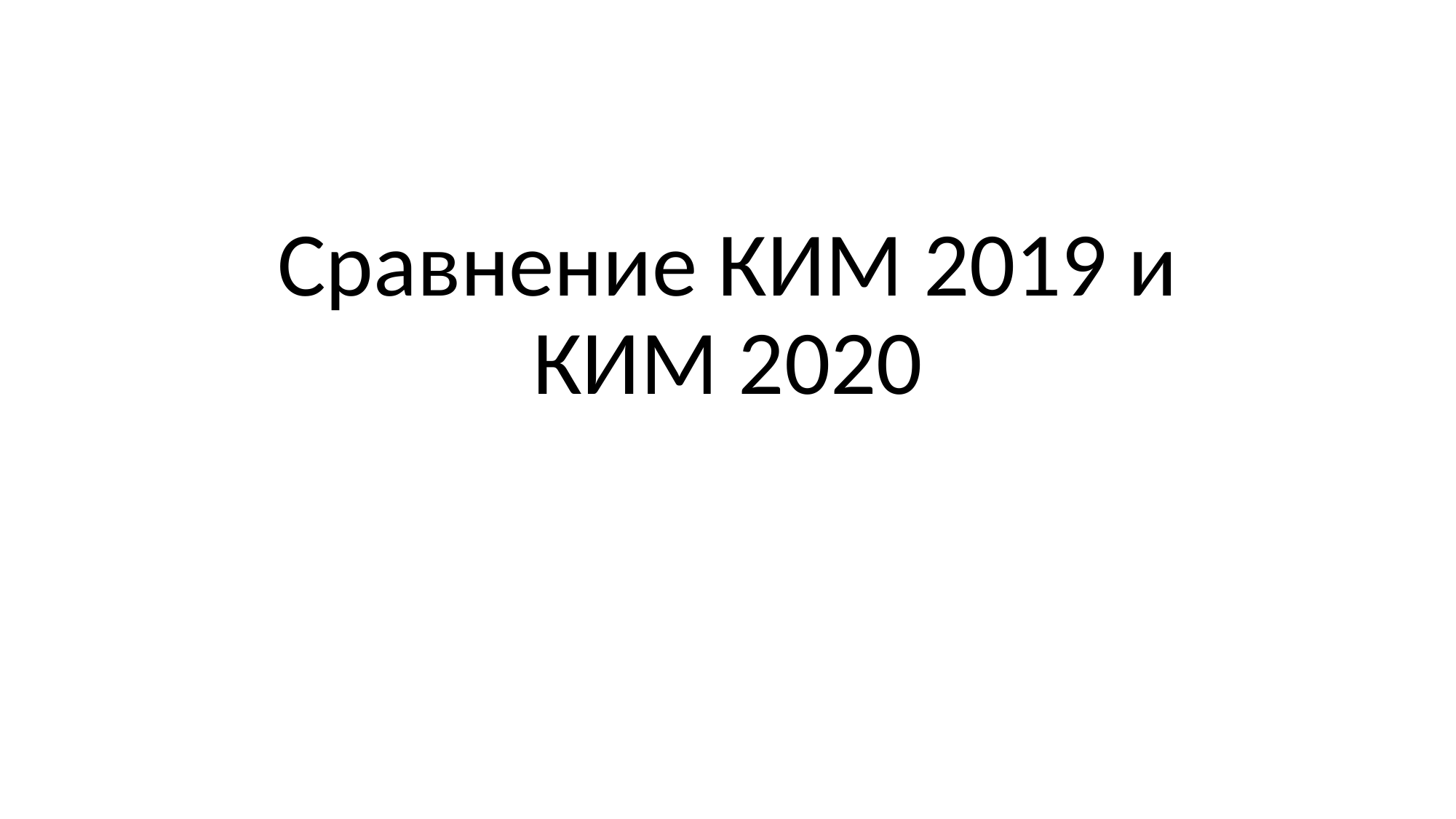

# Сравнение КИМ 2019 и КИМ 2020